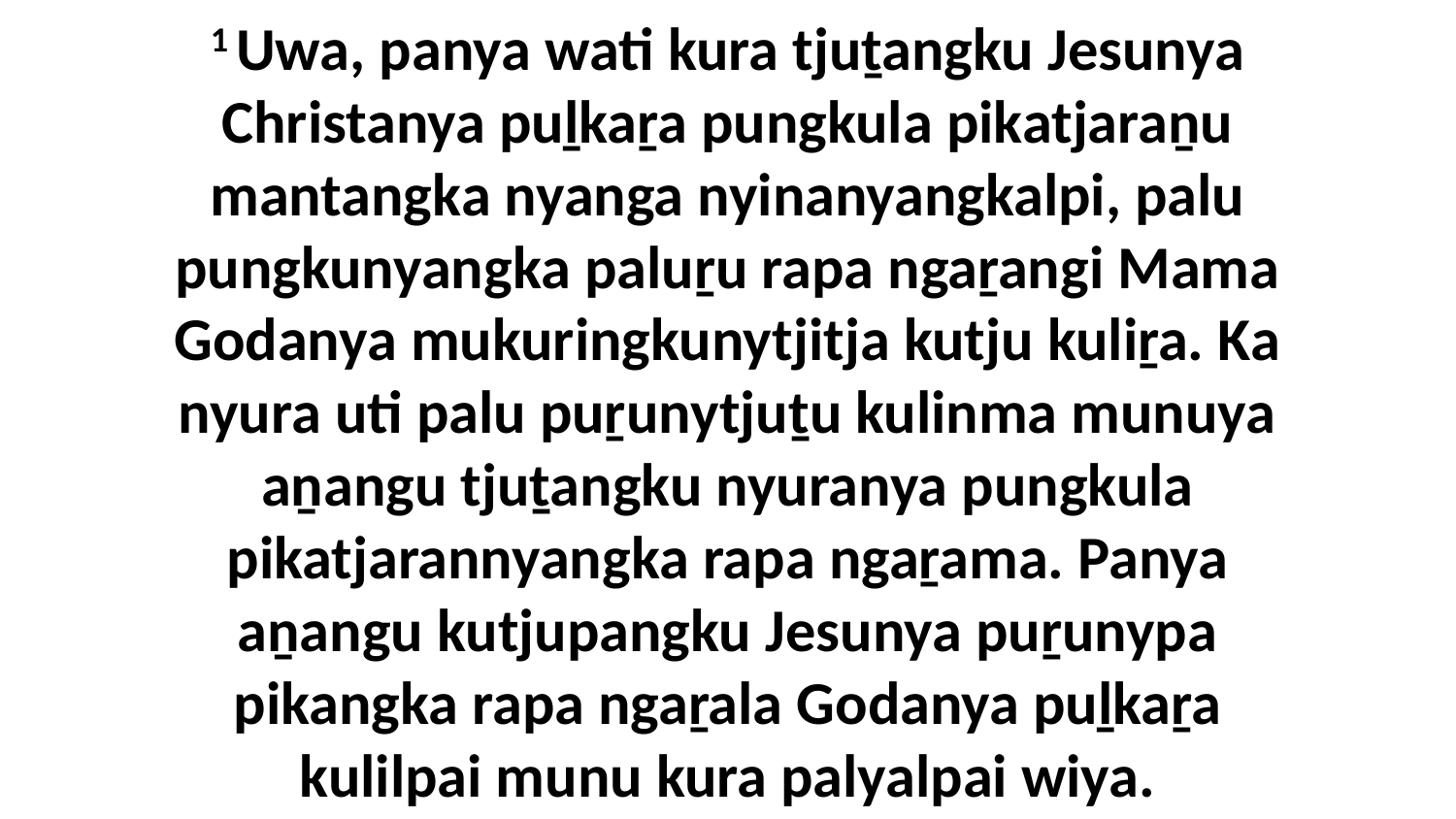

1 Uwa, panya wati kura tjuṯangku Jesunya Christanya puḻkaṟa pungkula pikatjaraṉu mantangka nyanga nyinanyangkalpi, palu pungkunyangka paluṟu rapa ngaṟangi Mama Godanya mukuringkunytjitja kutju kuliṟa. Ka nyura uti palu puṟunytjuṯu kulinma munuya aṉangu tjuṯangku nyuranya pungkula pikatjarannyangka rapa ngaṟama. Panya aṉangu kutjupangku Jesunya puṟunypa pikangka rapa ngaṟala Godanya puḻkaṟa kulilpai munu kura palyalpai wiya.